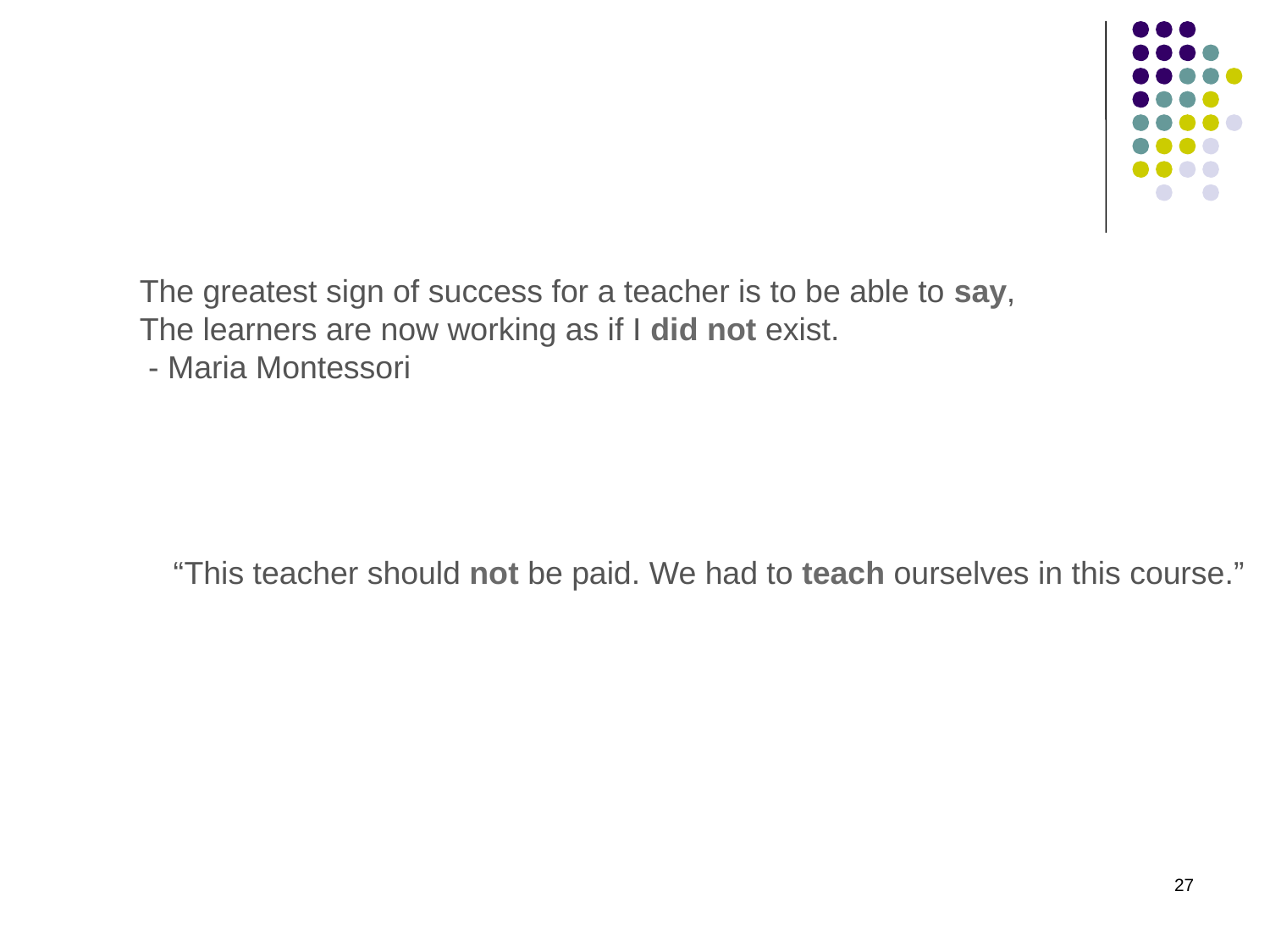

The greatest sign of success for a teacher is to be able to say, The learners are now working as if I did not exist.
 - Maria Montessori
 “This teacher should not be paid. We had to teach ourselves in this course.”
27